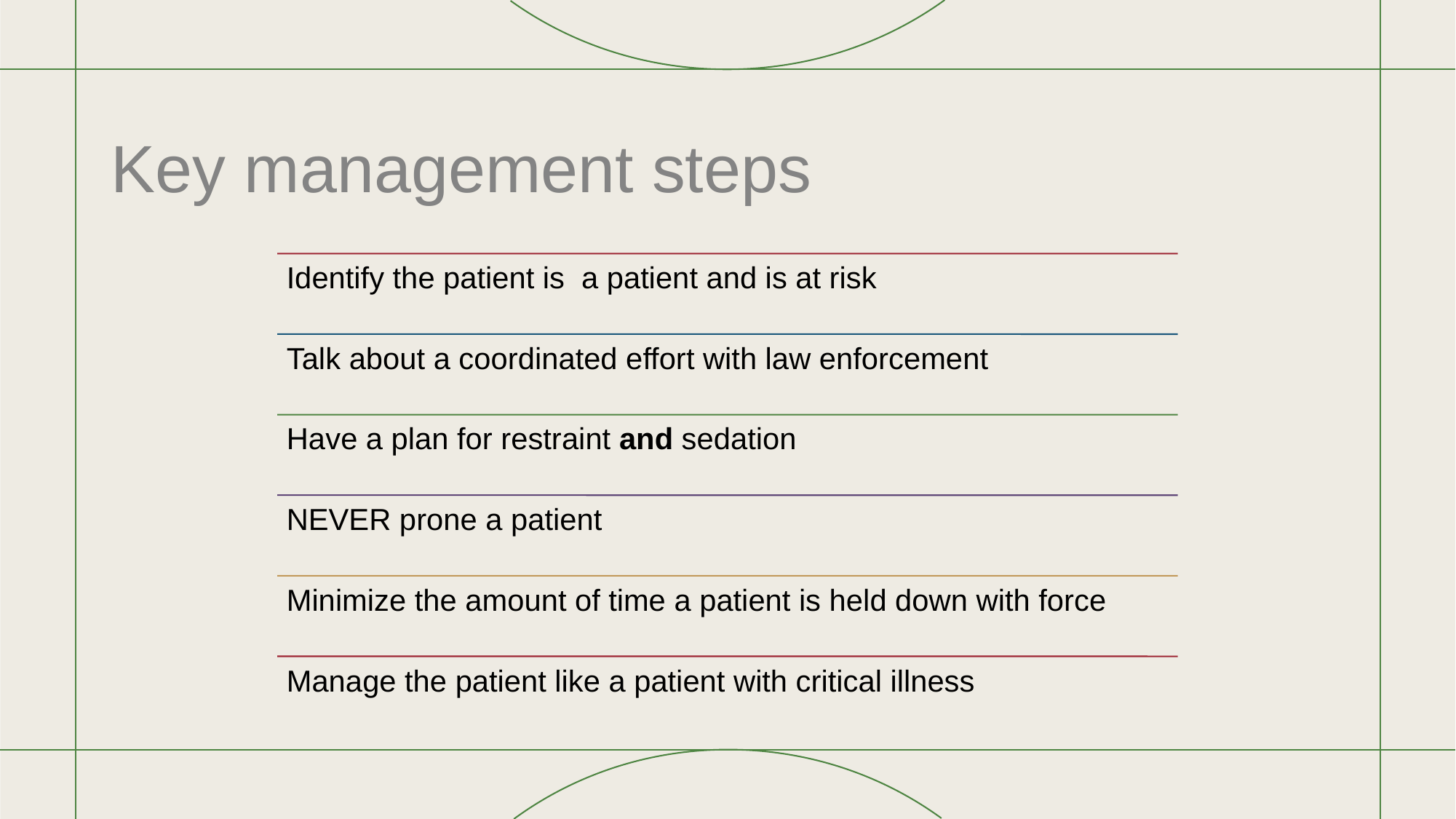

# Key management steps
Identify the patient is  a patient and is at risk
Talk about a coordinated effort with law enforcement
Have a plan for restraint and sedation
NEVER prone a patient
Minimize the amount of time a patient is held down with force
Manage the patient like a patient with critical illness